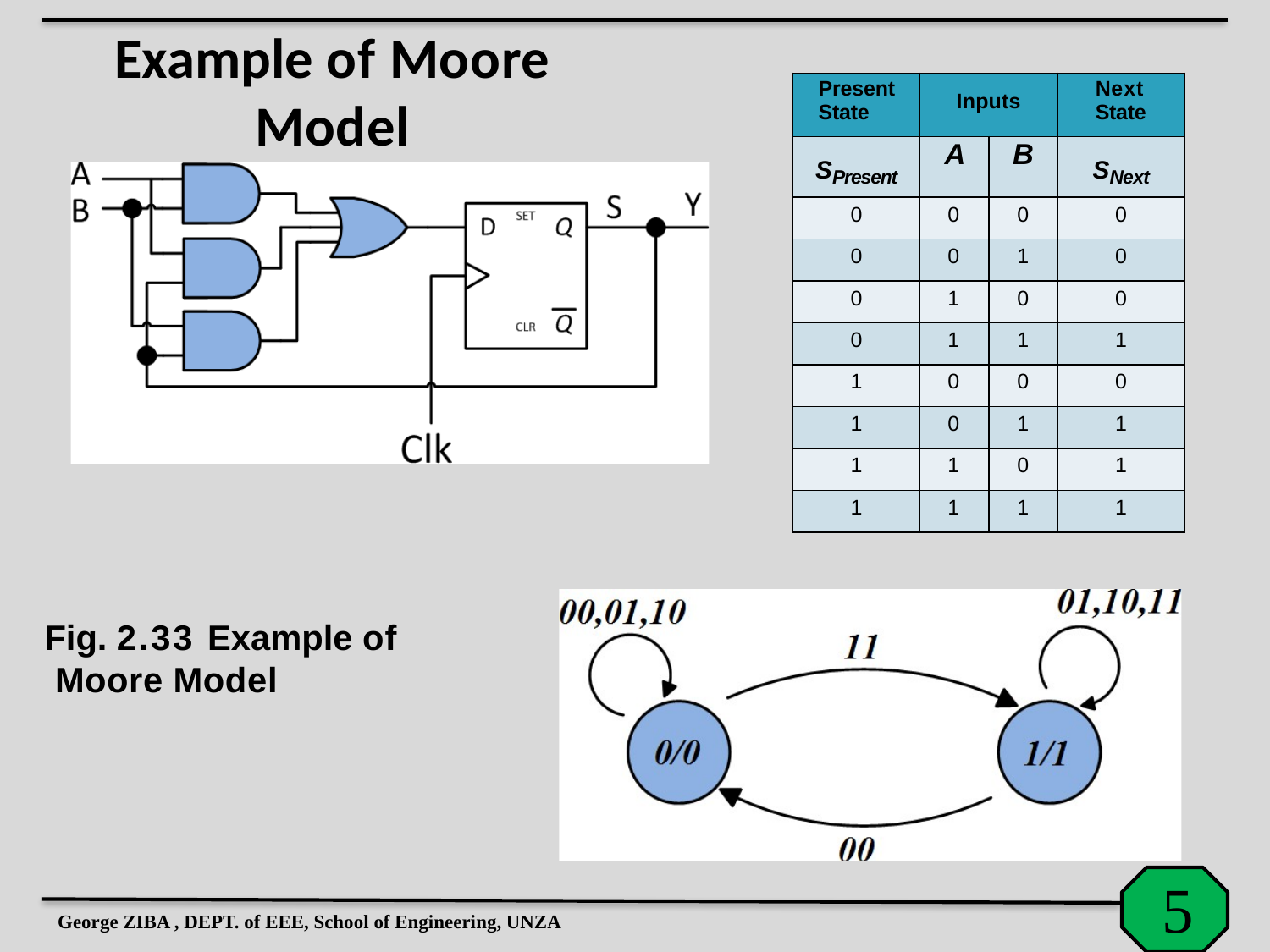

# Example of Moore Model
| Present State | Inputs |  | Next State |
| --- | --- | --- | --- |
| SPresent | A | B | SNext |
| 0 | 0 | 0 | 0 |
| 0 | 0 | 1 | 0 |
| 0 | 1 | 0 | 0 |
| 0 | 1 | 1 | 1 |
| 1 | 0 | 0 | 0 |
| 1 | 0 | 1 | 1 |
| 1 | 1 | 0 | 1 |
| 1 | 1 | 1 | 1 |

Fig. 2.33 Example of  Moore Model
George ZIBA , DEPT. of EEE, School of Engineering, UNZA

5